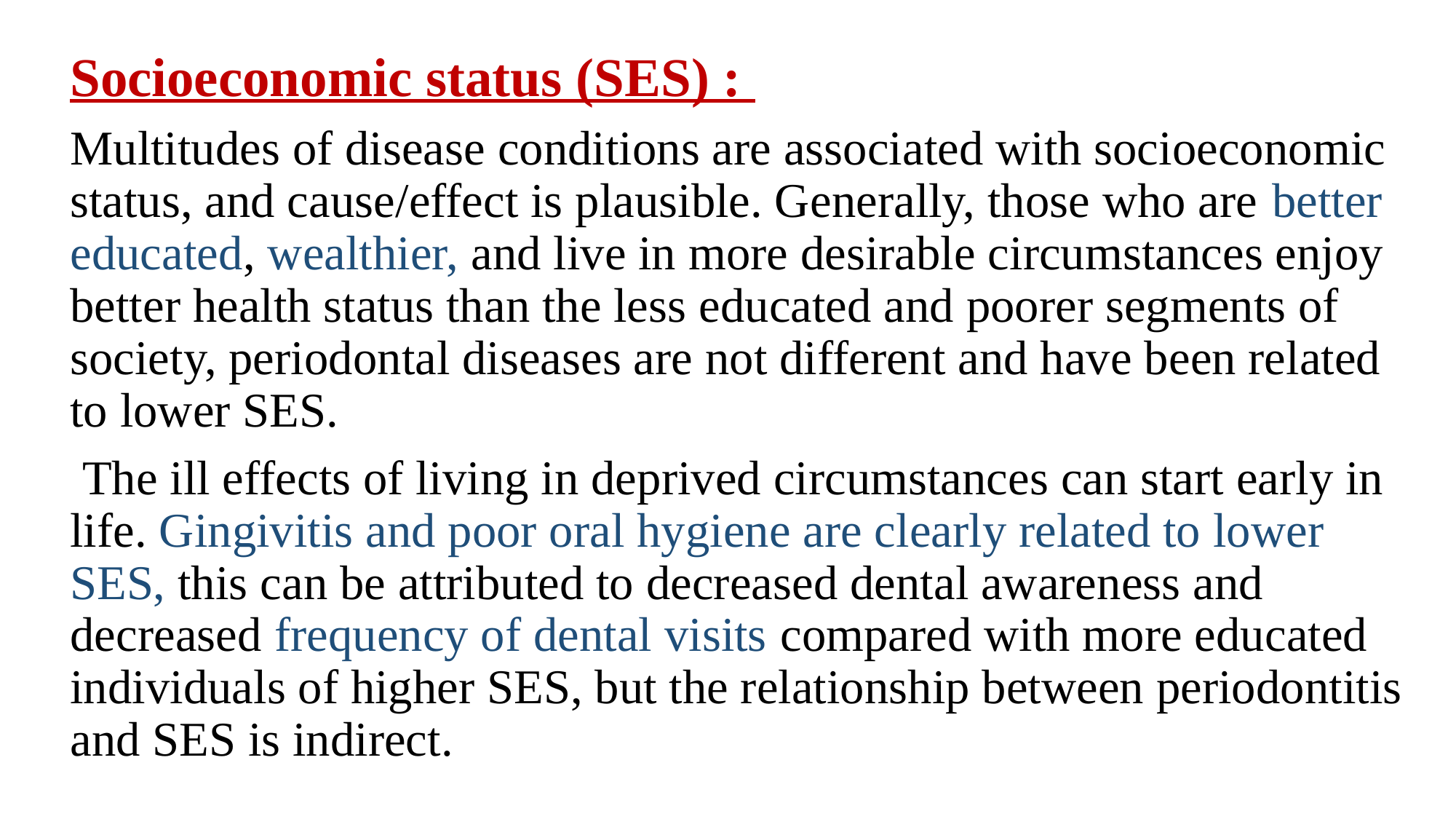

Socioeconomic status (SES) :
Multitudes of disease conditions are associated with socioeconomic status, and cause/effect is plausible. Generally, those who are better educated, wealthier, and live in more desirable circumstances enjoy better health status than the less educated and poorer segments of society, periodontal diseases are not different and have been related to lower SES.
 The ill effects of living in deprived circumstances can start early in life. Gingivitis and poor oral hygiene are clearly related to lower SES, this can be attributed to decreased dental awareness and decreased frequency of dental visits compared with more educated individuals of higher SES, but the relationship between periodontitis and SES is indirect.